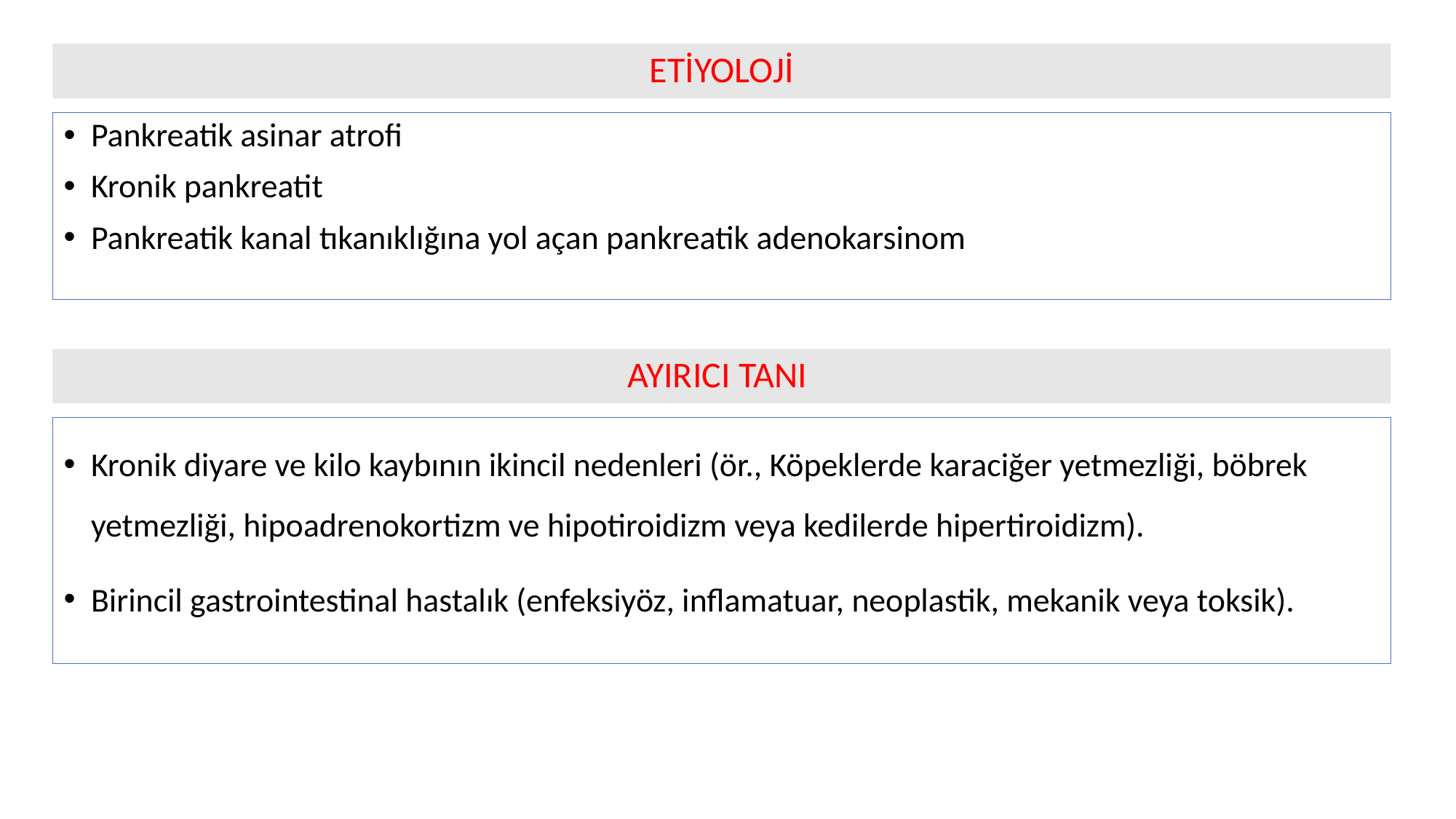

# ETİYOLOJİ
Pankreatik asinar atrofi
Kronik pankreatit
Pankreatik kanal tıkanıklığına yol açan pankreatik adenokarsinom

AYIRICI TANI
Kronik diyare ve kilo kaybının ikincil nedenleri (ör., Köpeklerde karaciğer yetmezliği, böbrek yetmezliği, hipoadrenokortizm ve hipotiroidizm veya kedilerde hipertiroidizm).
Birincil gastrointestinal hastalık (enfeksiyöz, inflamatuar, neoplastik, mekanik veya toksik).